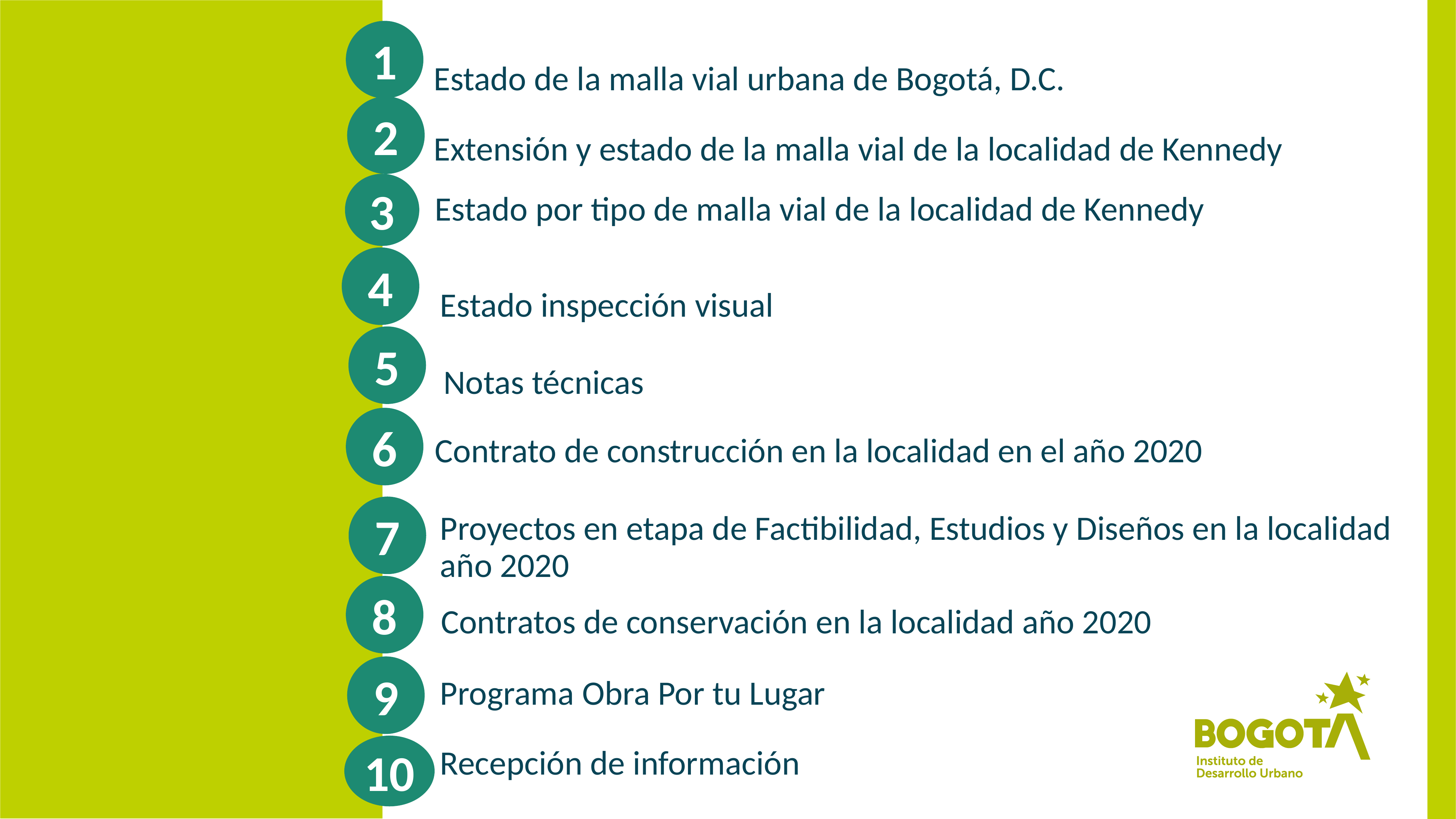

1
Estado de la malla vial urbana de Bogotá, D.C.
2
Extensión y estado de la malla vial de la localidad de Kennedy
Estado por tipo de malla vial de la localidad de Kennedy
3
4
Estado inspección visual
5
Notas técnicas
6
Contrato de construcción en la localidad en el año 2020
7
Proyectos en etapa de Factibilidad, Estudios y Diseños en la localidad año 2020
8
Contratos de conservación en la localidad año 2020
Programa Obra Por tu Lugar
9
Recepción de información
10